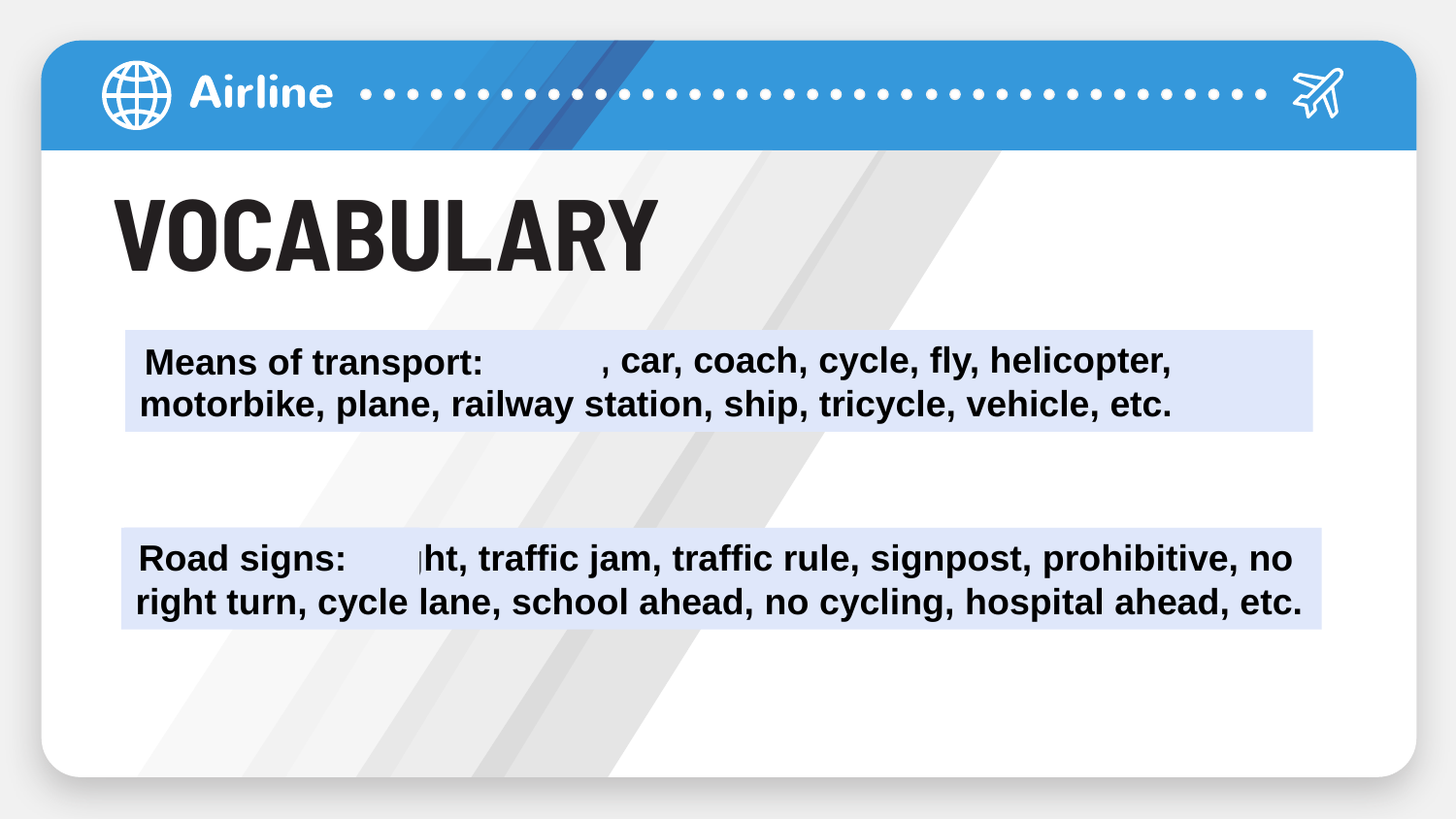

# VOCABULARY
                    train, bus, bike, car, coach, cycle, fly, helicopter, motorbike, plane, railway station, ship, tricycle, vehicle, etc.
Means of transport:
Road signs:
            ttraffic light, traffic jam, traffic rule, signpost, prohibitive, no right turn, cycle lane, school ahead, no cycling, hospital ahead, etc.